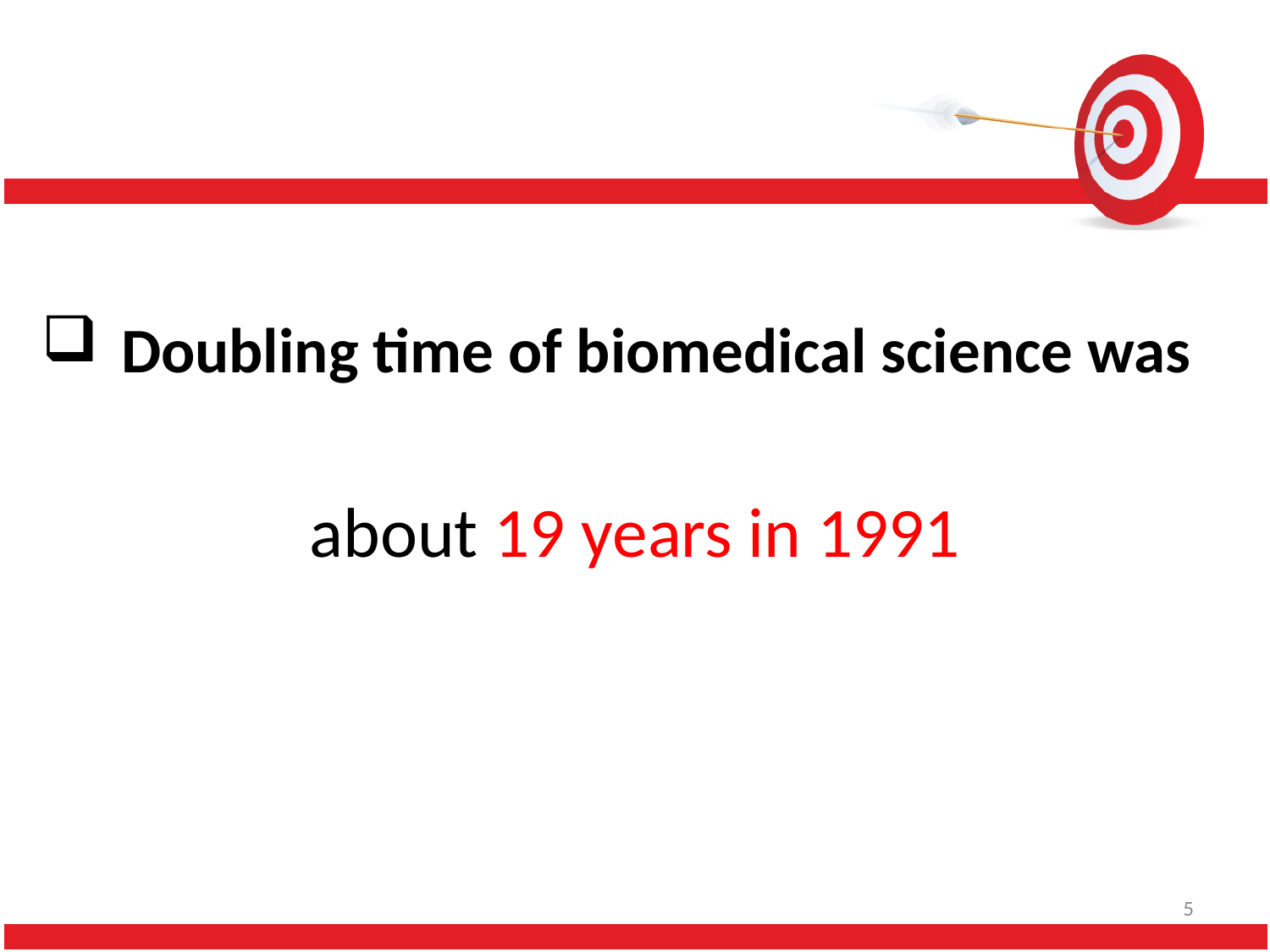

# Doubling time of biomedical science was
about 19 years in 1991

5